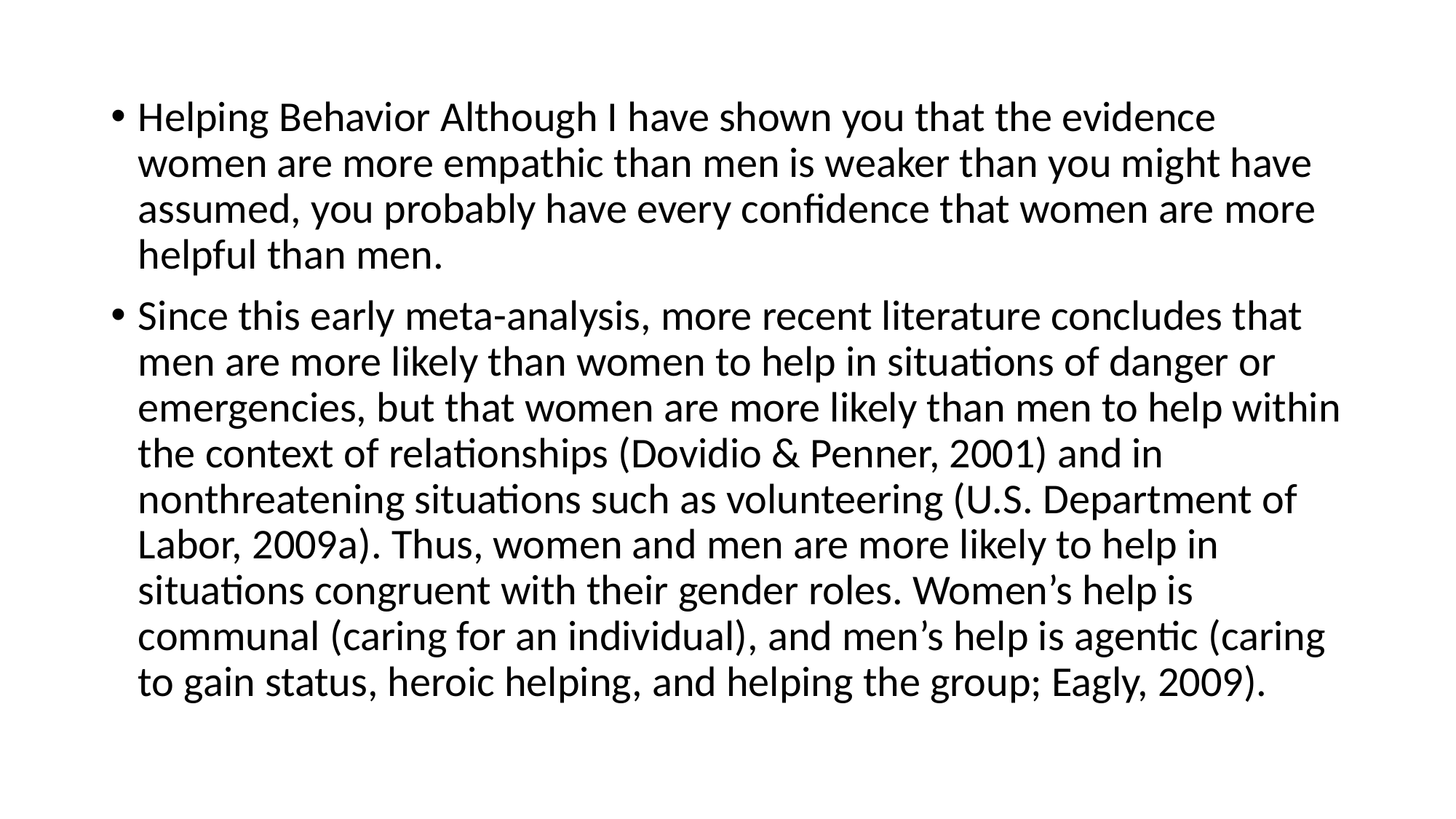

Helping Behavior Although I have shown you that the evidence women are more empathic than men is weaker than you might have assumed, you probably have every confidence that women are more helpful than men.
Since this early meta-analysis, more recent literature concludes that men are more likely than women to help in situations of danger or emergencies, but that women are more likely than men to help within the context of relationships (Dovidio & Penner, 2001) and in nonthreatening situations such as volunteering (U.S. Department of Labor, 2009a). Thus, women and men are more likely to help in situations congruent with their gender roles. Women’s help is communal (caring for an individual), and men’s help is agentic (caring to gain status, heroic helping, and helping the group; Eagly, 2009).